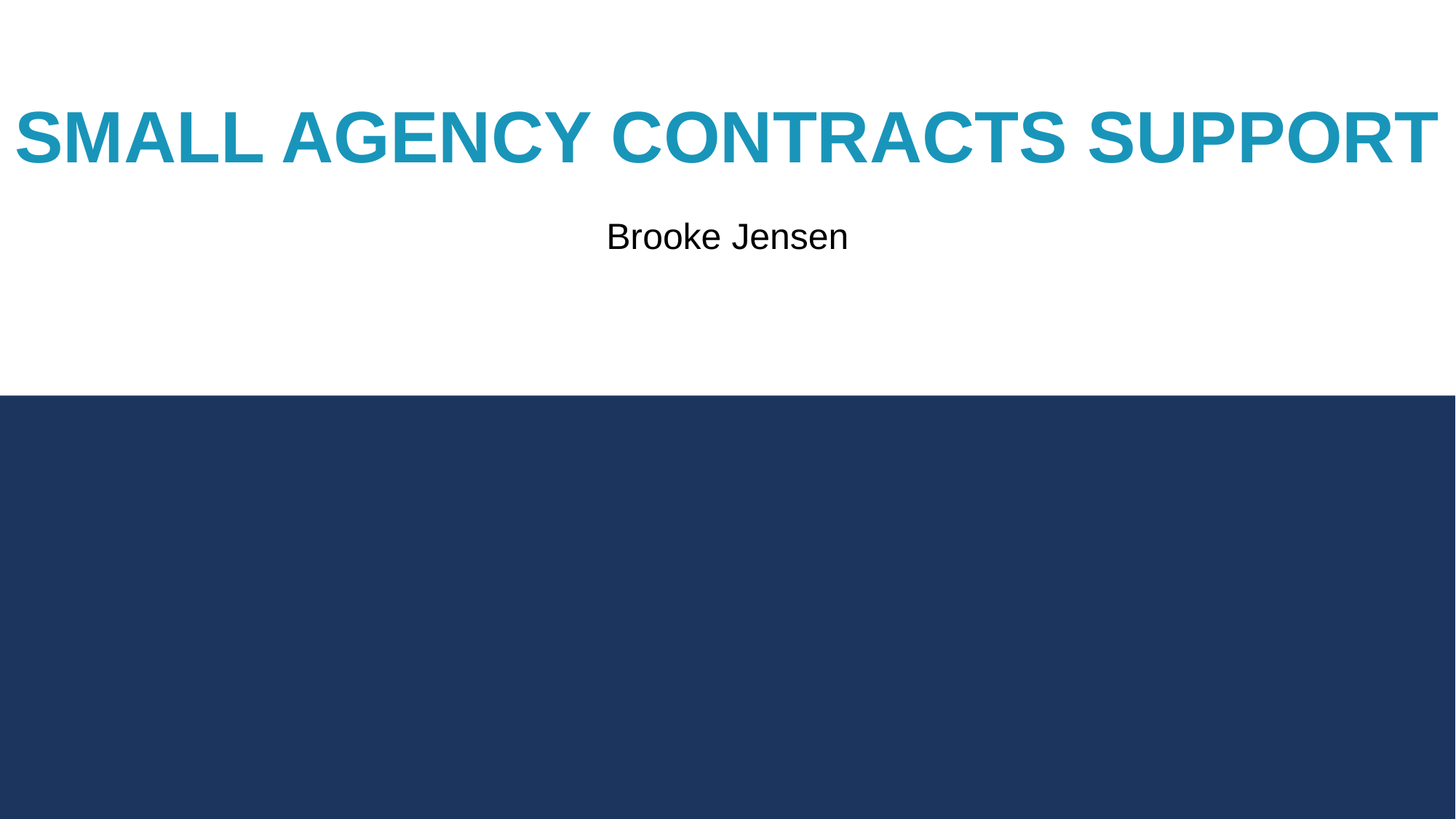

# Small agency Contracts Support
Brooke Jensen